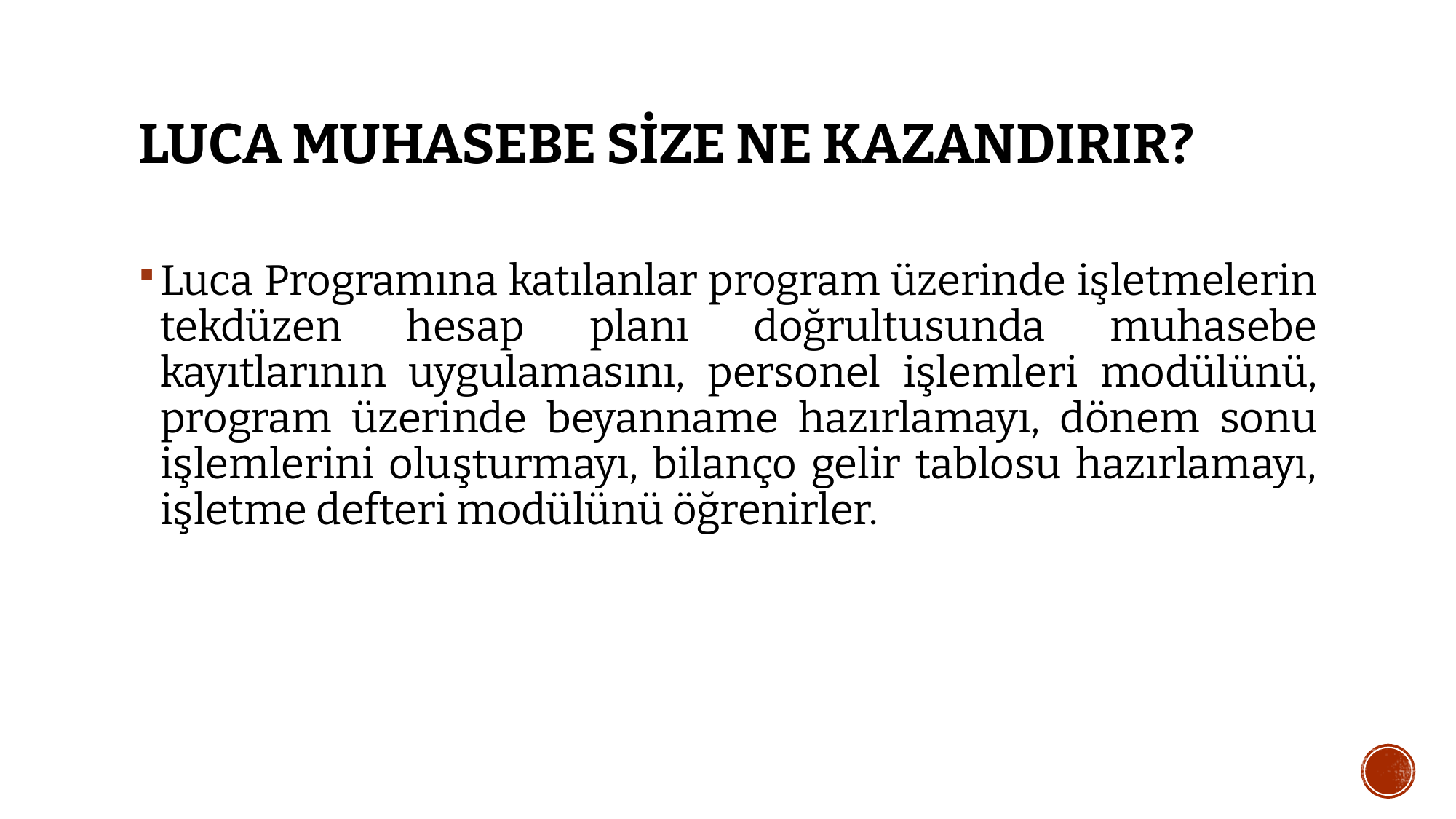

# Luca Muhasebe size ne kazandırır?
Luca Programına katılanlar program üzerinde işletmelerin tekdüzen hesap planı doğrultusunda muhasebe kayıtlarının uygulamasını, personel işlemleri modülünü, program üzerinde beyanname hazırlamayı, dönem sonu işlemlerini oluşturmayı, bilanço gelir tablosu hazırlamayı, işletme defteri modülünü öğrenirler.